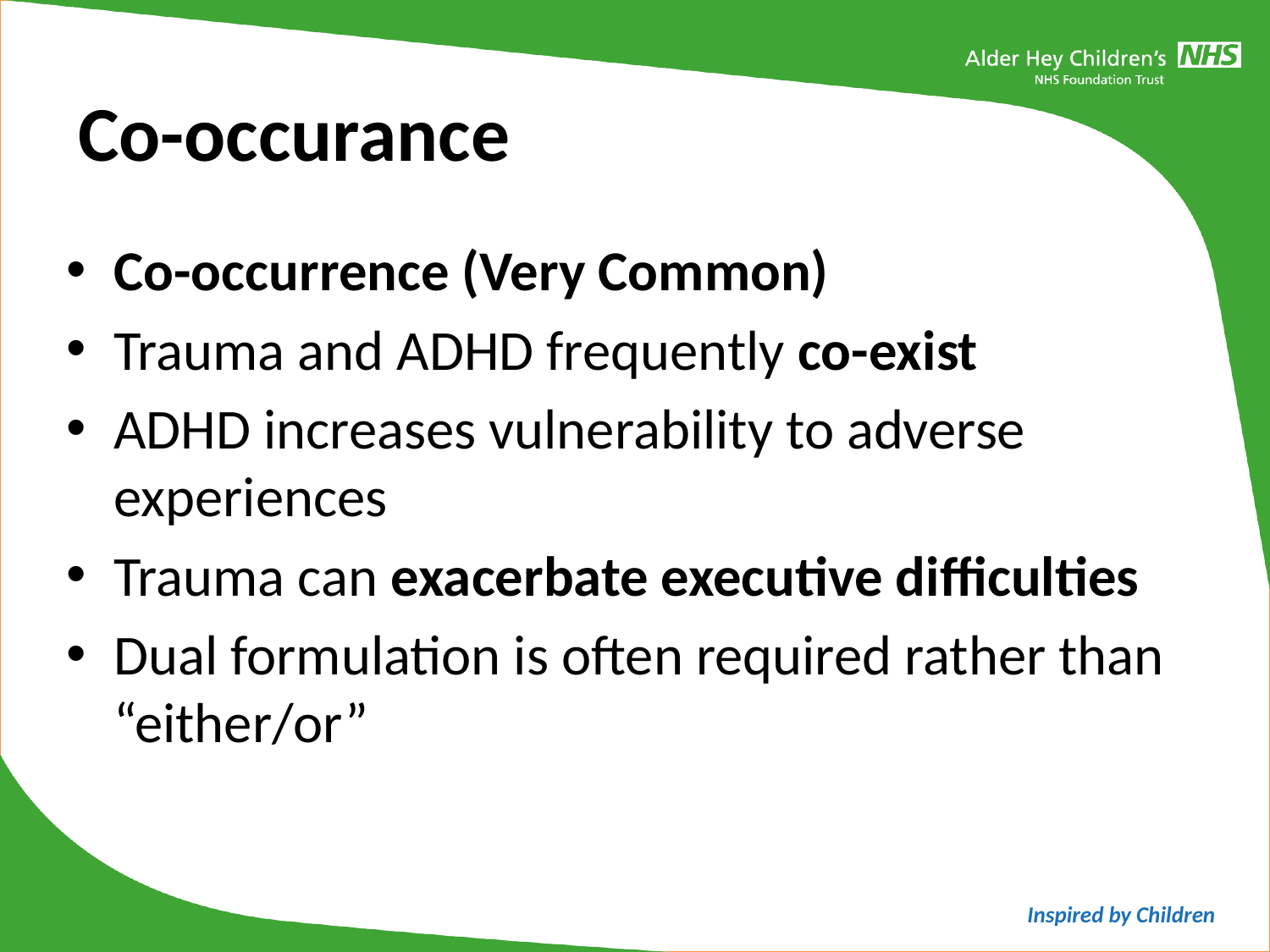

Co-occurance
Co-occurrence (Very Common)
Trauma and ADHD frequently co-exist
ADHD increases vulnerability to adverse experiences
Trauma can exacerbate executive difficulties
Dual formulation is often required rather than “either/or”